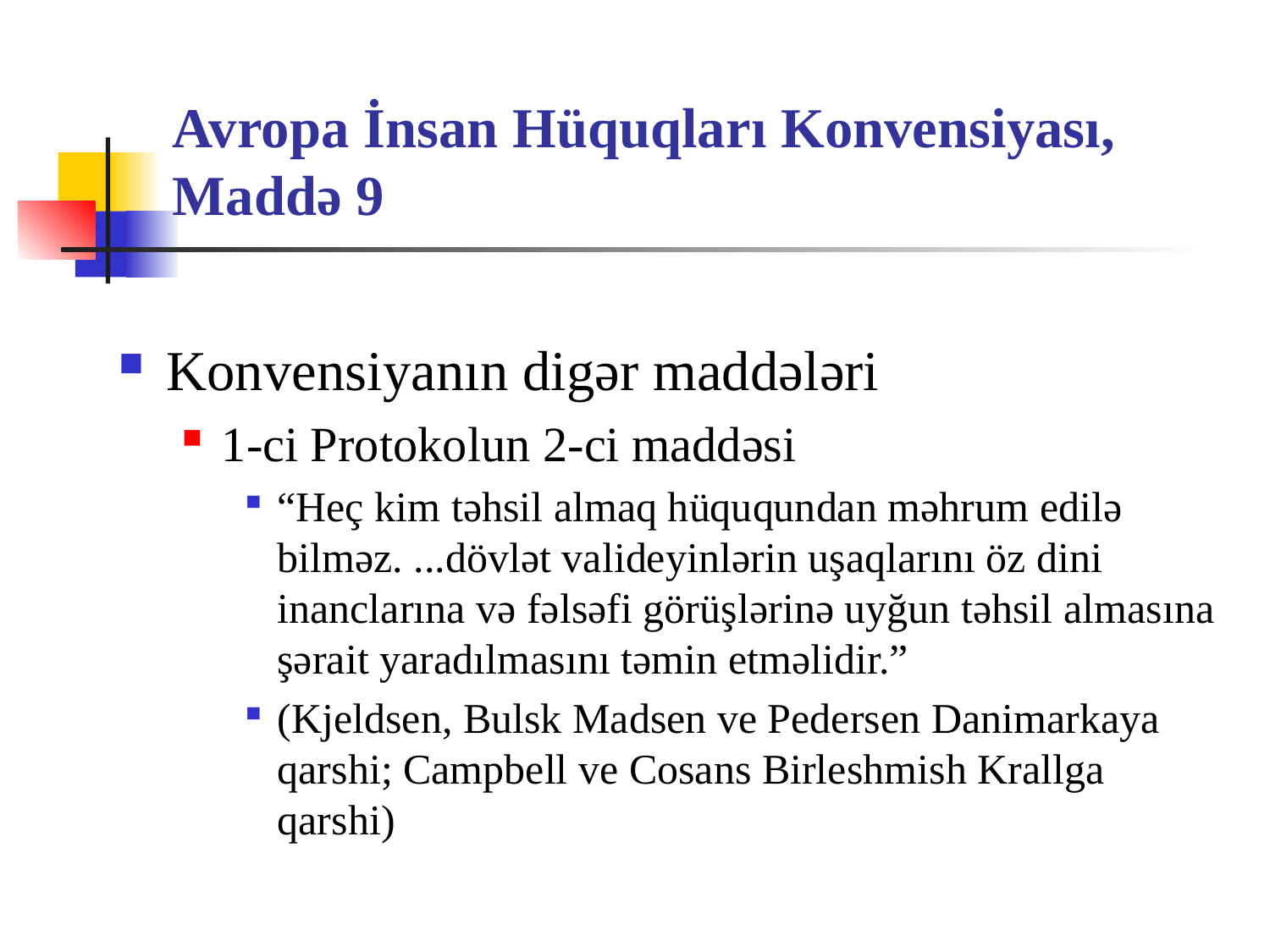

# Avropa İnsan Hüquqları Konvensiyası, Maddə 9

Konvensiyanın digər maddələri
1-ci Protokolun 2-ci maddəsi
“Heç kim təhsil almaq hüququndan məhrum edilə bilməz. ...dövlət valideyinlərin uşaqlarını öz dini inanclarına və fəlsəfi görüşlərinə uyğun təhsil almasına şərait yaradılmasını təmin etməlidir.”
(Kjeldsen, Bulsk Madsen ve Pedersen Danimarkaya qarshi; Campbell ve Cosans Birleshmish Krallga qarshi)